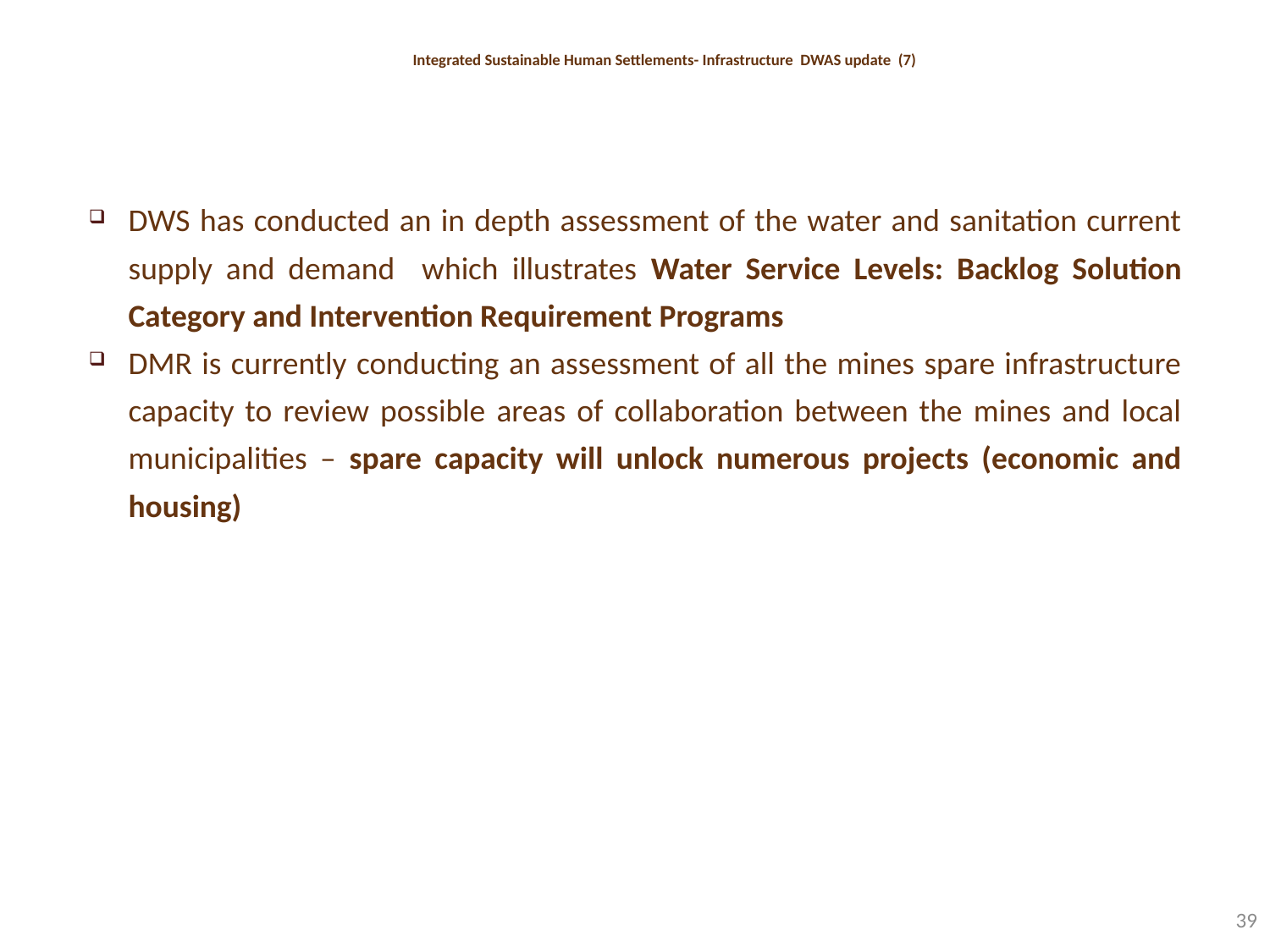

# Integrated Sustainable Human Settlements- Infrastructure  DWAS update  (7)

DWS has conducted an in depth assessment of the water and sanitation current supply and demand  which illustrates Water Service Levels: Backlog Solution Category and Intervention Requirement Programs
DMR is currently conducting an assessment of all the mines spare infrastructure capacity to review possible areas of collaboration between the mines and local municipalities – spare capacity will unlock numerous projects (economic and housing)
39